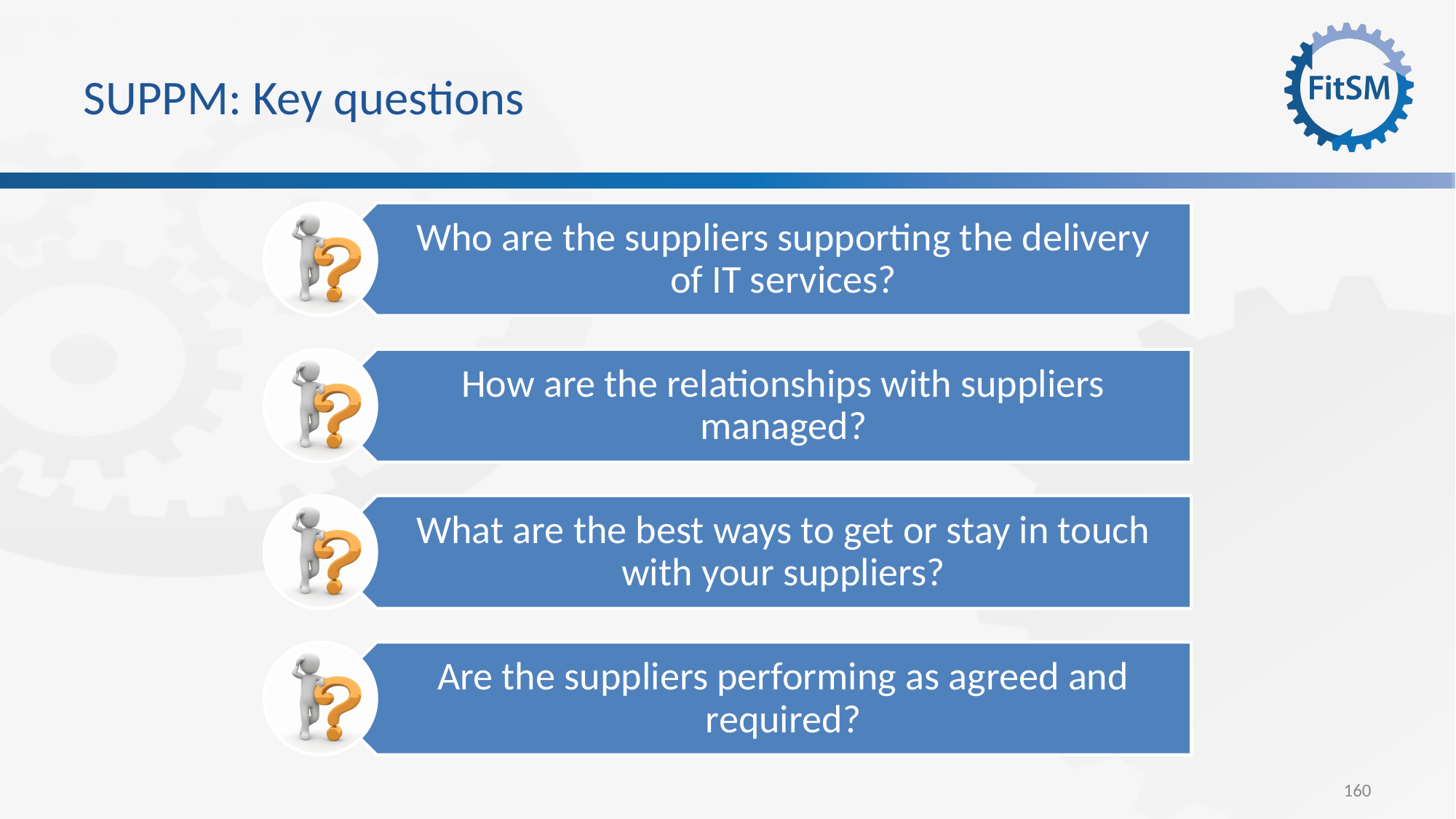

# SUPPM: Key questions

Who are the suppliers supporting the delivery of IT services?

How are the relationships with suppliers managed?

What are the best ways to get or stay in touch with your suppliers?

Are the suppliers performing as agreed and required?
160